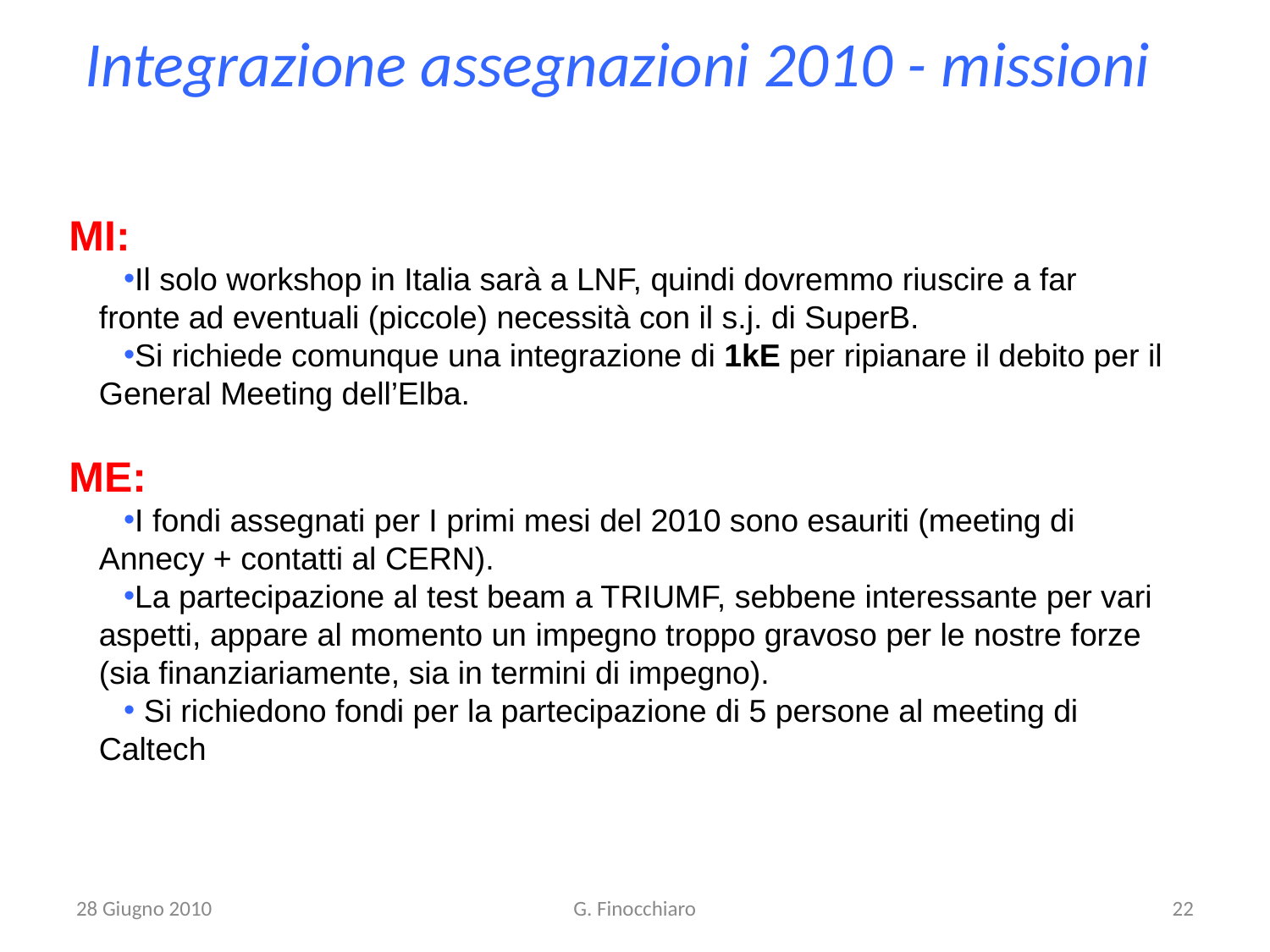

# Integrazione assegnazioni 2010 - missioni
MI:
Il solo workshop in Italia sarà a LNF, quindi dovremmo riuscire a far fronte ad eventuali (piccole) necessità con il s.j. di SuperB.
Si richiede comunque una integrazione di 1kE per ripianare il debito per il General Meeting dell’Elba.

ME:
I fondi assegnati per I primi mesi del 2010 sono esauriti (meeting di Annecy + contatti al CERN).
La partecipazione al test beam a TRIUMF, sebbene interessante per vari aspetti, appare al momento un impegno troppo gravoso per le nostre forze (sia finanziariamente, sia in termini di impegno).
 Si richiedono fondi per la partecipazione di 5 persone al meeting di Caltech

28 Giugno 2010
G. Finocchiaro
22